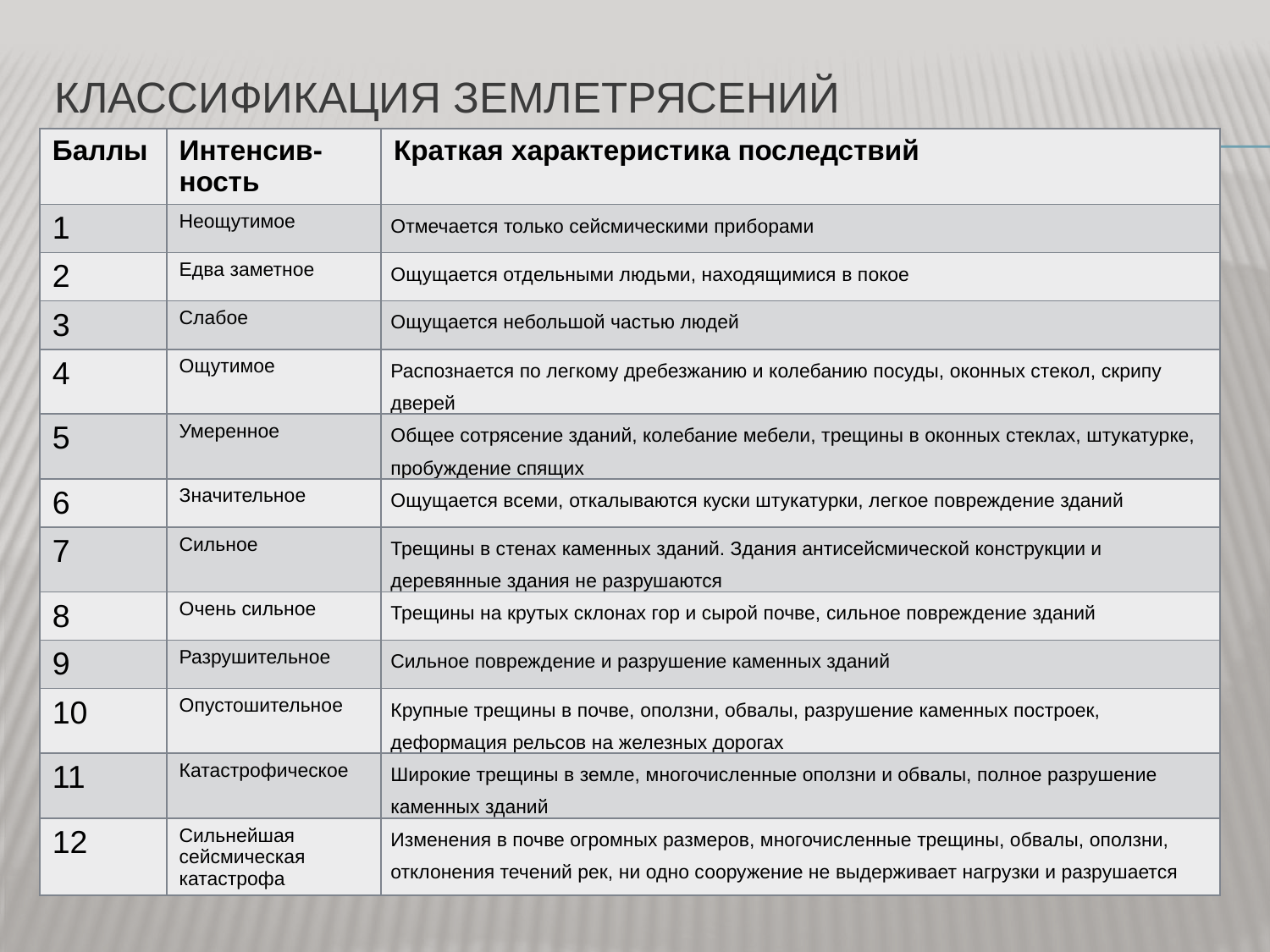

# Классификация землетрясений
| Баллы | Интенсив-ность | Краткая характеристика последствий |
| --- | --- | --- |
| 1 | Неощутимое | Отмечается только сейсмическими приборами |
| 2 | Едва заметное | Ощущается отдельными людьми, находящимися в покое |
| 3 | Слабое | Ощущается небольшой частью людей |
| 4 | Ощутимое | Распознается по легкому дребезжанию и колебанию посуды, оконных стекол, скрипу дверей |
| 5 | Умеренное | Общее сотрясение зданий, колебание мебели, трещины в оконных стеклах, штукатурке, пробуждение спящих |
| 6 | Значительное | Ощущается всеми, откалываются куски штукатурки, легкое повреждение зданий |
| 7 | Сильное | Трещины в стенах каменных зданий. Здания антисейсмической конструкции и деревянные здания не разрушаются |
| 8 | Очень сильное | Трещины на крутых склонах гор и сырой почве, сильное повреждение зданий |
| 9 | Разрушительное | Сильное повреждение и разрушение каменных зданий |
| 10 | Опустошительное | Крупные трещины в почве, оползни, обвалы, разрушение каменных построек, деформация рельсов на железных дорогах |
| 11 | Катастрофическое | Широкие трещины в земле, многочисленные оползни и обвалы, полное разрушение каменных зданий |
| 12 | Сильнейшая сейсмическая катастрофа | Изменения в почве огромных размеров, многочисленные трещины, обвалы, оползни, отклонения течений рек, ни одно сооружение не выдерживает нагрузки и разрушается |